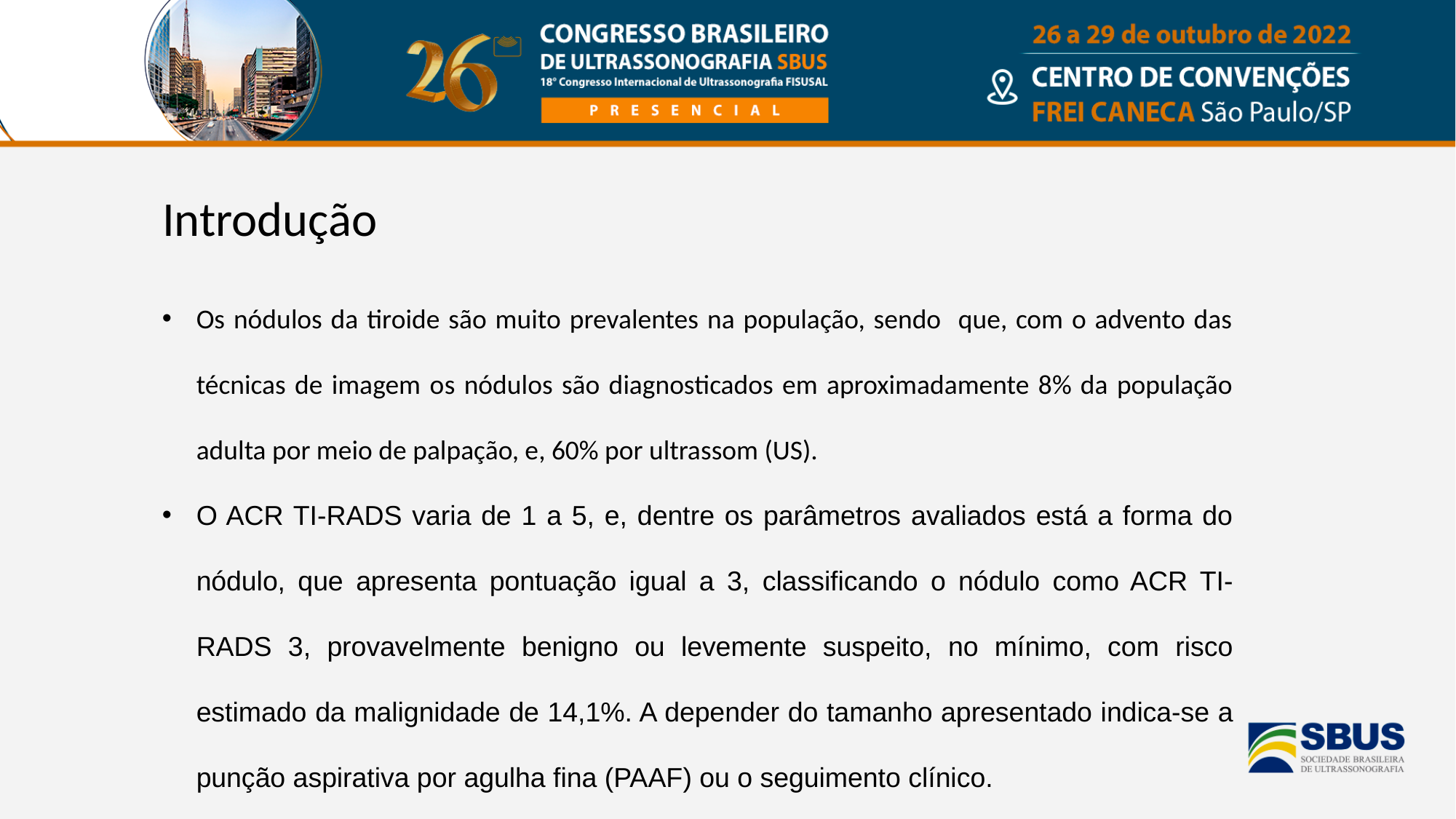

Introdução
Os nódulos da tiroide são muito prevalentes na população, sendo  que, com o advento das técnicas de imagem os nódulos são diagnosticados em aproximadamente 8% da população adulta por meio de palpação, e, 60% por ultrassom (US).
O ACR TI-RADS varia de 1 a 5, e, dentre os parâmetros avaliados está a forma do nódulo, que apresenta pontuação igual a 3, classificando o nódulo como ACR TI-RADS 3, provavelmente benigno ou levemente suspeito, no mínimo, com risco estimado da malignidade de 14,1%. A depender do tamanho apresentado indica-se a punção aspirativa por agulha fina (PAAF) ou o seguimento clínico.